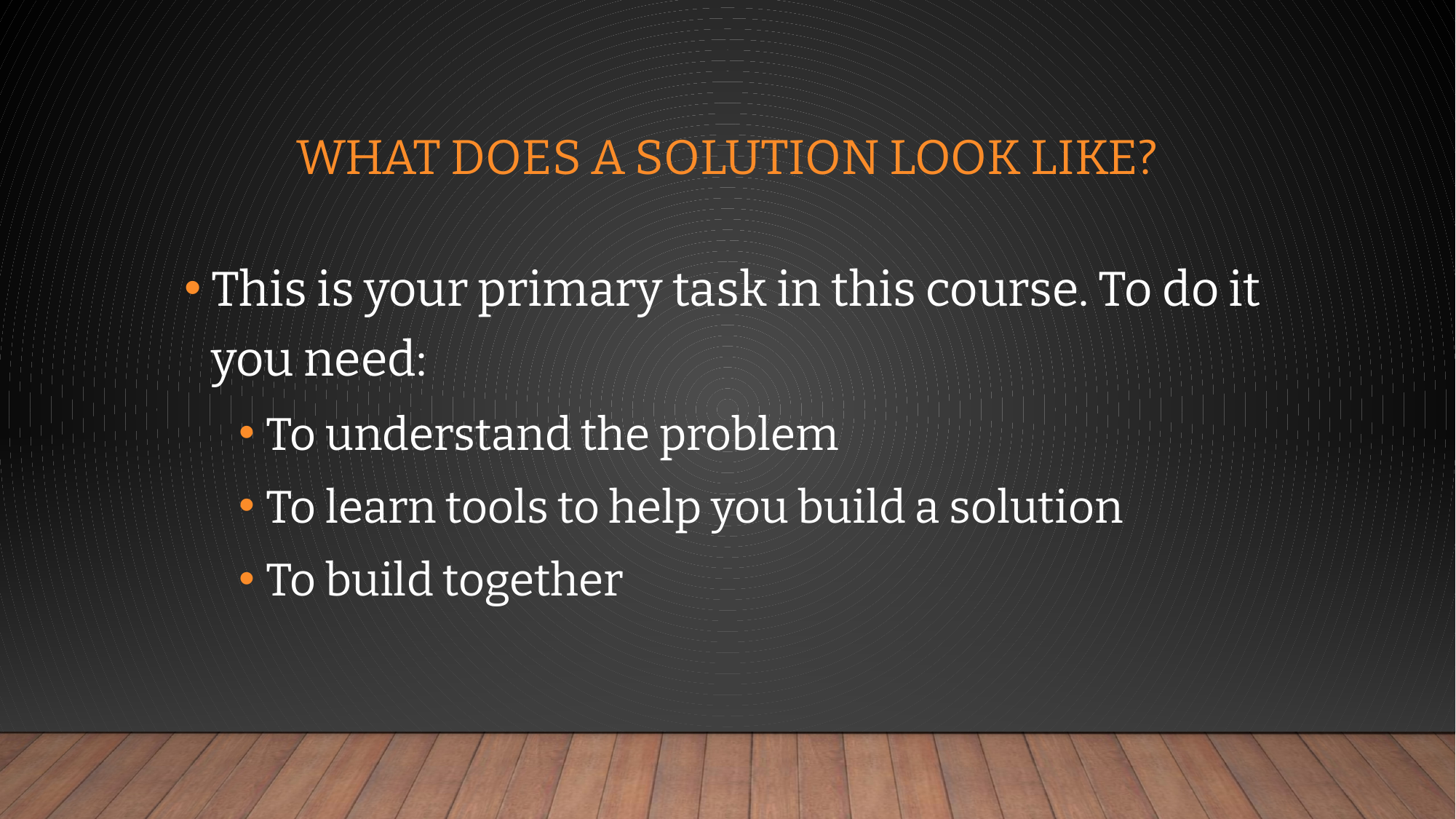

# What does a Solution look like?
This is your primary task in this course. To do it you need:
To understand the problem
To learn tools to help you build a solution
To build together